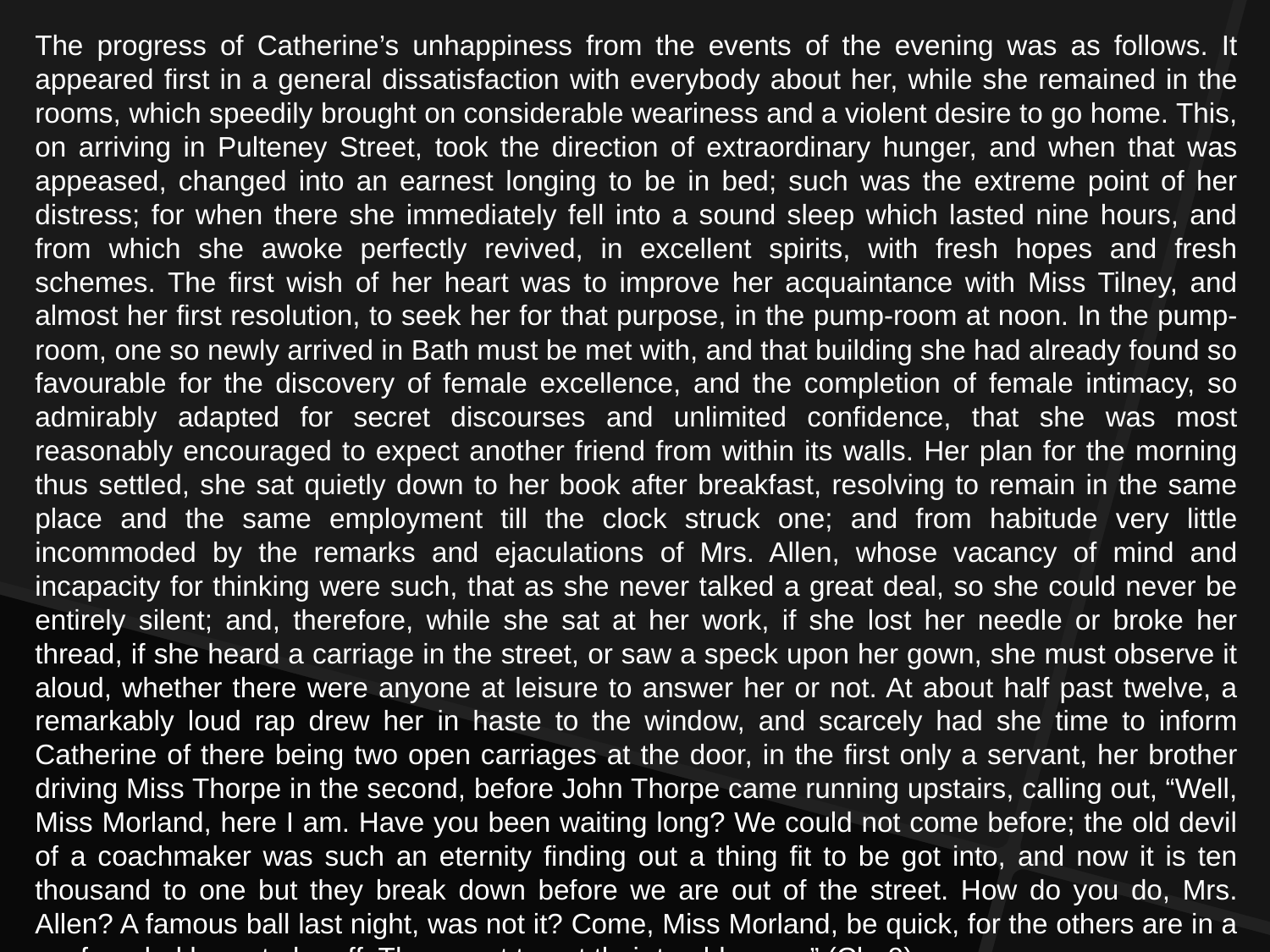

The progress of Catherine’s unhappiness from the events of the evening was as follows. It appeared first in a general dissatisfaction with everybody about her, while she remained in the rooms, which speedily brought on considerable weariness and a violent desire to go home. This, on arriving in Pulteney Street, took the direction of extraordinary hunger, and when that was appeased, changed into an earnest longing to be in bed; such was the extreme point of her distress; for when there she immediately fell into a sound sleep which lasted nine hours, and from which she awoke perfectly revived, in excellent spirits, with fresh hopes and fresh schemes. The first wish of her heart was to improve her acquaintance with Miss Tilney, and almost her first resolution, to seek her for that purpose, in the pump-room at noon. In the pump-room, one so newly arrived in Bath must be met with, and that building she had already found so favourable for the discovery of female excellence, and the completion of female intimacy, so admirably adapted for secret discourses and unlimited confidence, that she was most reasonably encouraged to expect another friend from within its walls. Her plan for the morning thus settled, she sat quietly down to her book after breakfast, resolving to remain in the same place and the same employment till the clock struck one; and from habitude very little incommoded by the remarks and ejaculations of Mrs. Allen, whose vacancy of mind and incapacity for thinking were such, that as she never talked a great deal, so she could never be entirely silent; and, therefore, while she sat at her work, if she lost her needle or broke her thread, if she heard a carriage in the street, or saw a speck upon her gown, she must observe it aloud, whether there were anyone at leisure to answer her or not. At about half past twelve, a remarkably loud rap drew her in haste to the window, and scarcely had she time to inform Catherine of there being two open carriages at the door, in the first only a servant, her brother driving Miss Thorpe in the second, before John Thorpe came running upstairs, calling out, “Well, Miss Morland, here I am. Have you been waiting long? We could not come before; the old devil of a coachmaker was such an eternity finding out a thing fit to be got into, and now it is ten thousand to one but they break down before we are out of the street. How do you do, Mrs. Allen? A famous ball last night, was not it? Come, Miss Morland, be quick, for the others are in a confounded hurry to be off. They want to get their tumble over.” (Ch. 9)